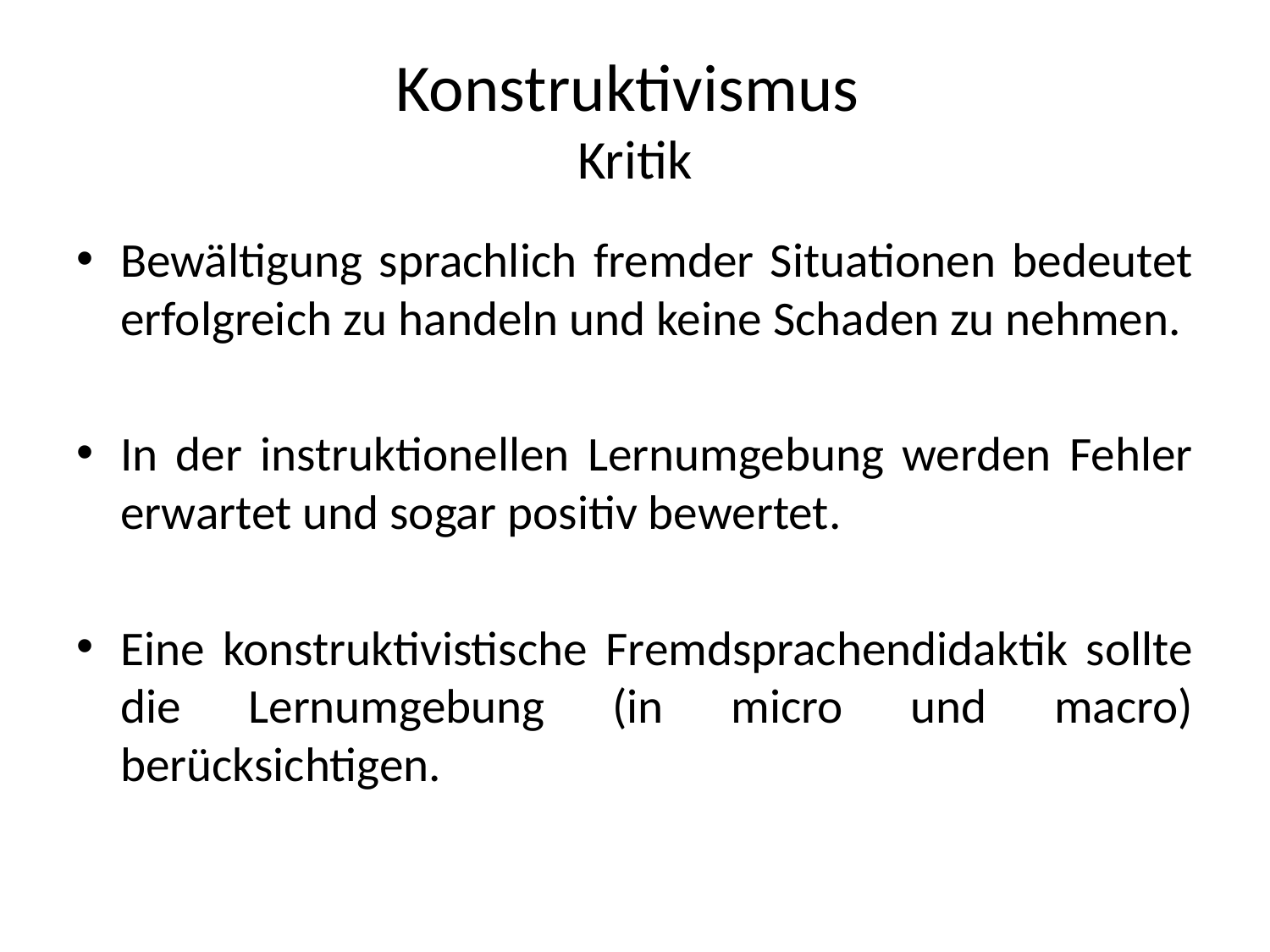

# Konstruktivismus Kritik
Bewältigung sprachlich fremder Situationen bedeutet erfolgreich zu handeln und keine Schaden zu nehmen.

In der instruktionellen Lernumgebung werden Fehler erwartet und sogar positiv bewertet.

Eine konstruktivistische Fremdsprachendidaktik sollte die Lernumgebung (in micro und macro) berücksichtigen.